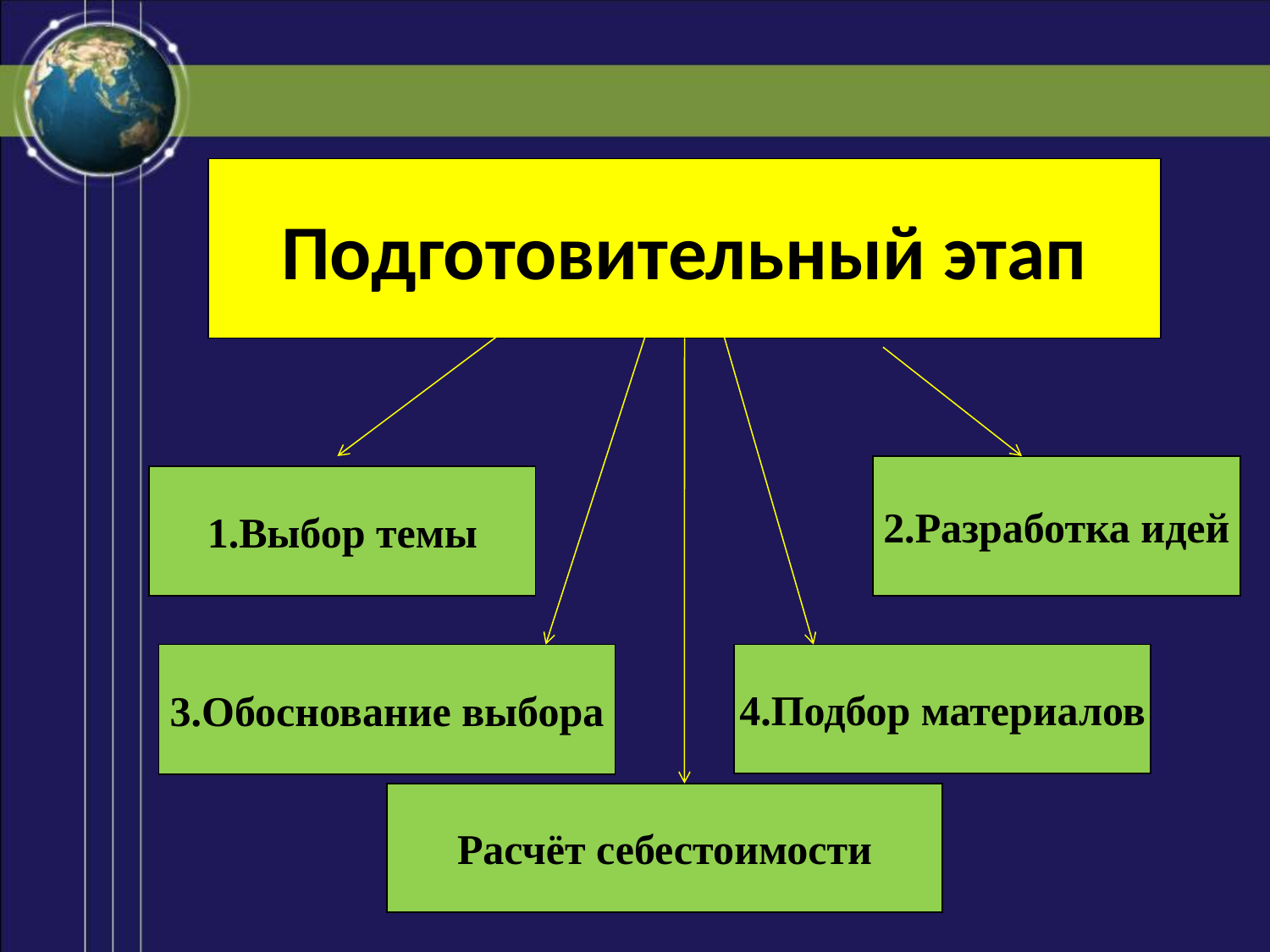

Подготовительный этап
2.Разработка идей
1.Выбор темы
4.Подбор материалов
3.Обоснование выбора
Расчёт себестоимости